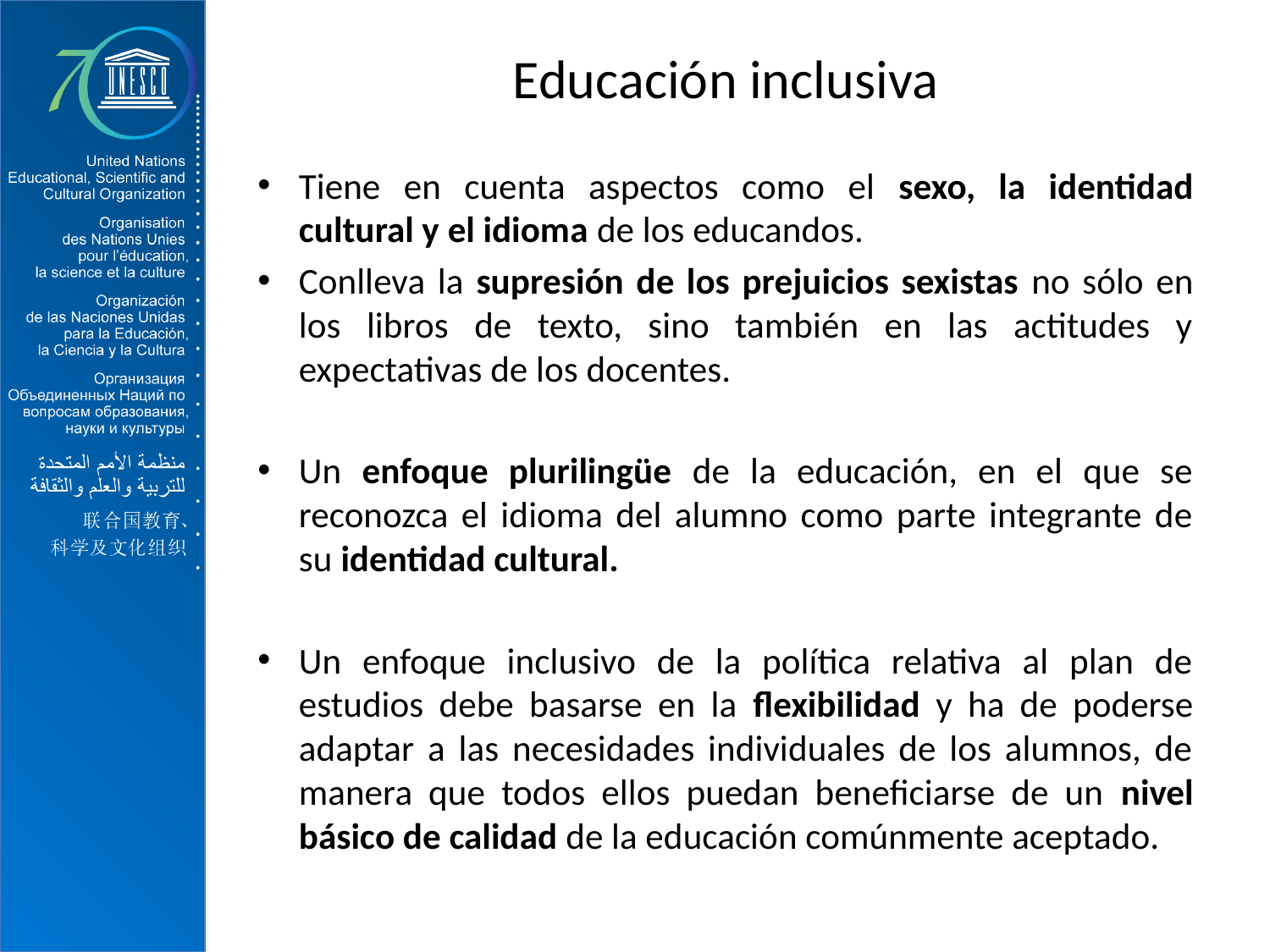

# Educación inclusiva
Tiene en cuenta aspectos como el sexo, la identidad cultural y el idioma de los educandos.
Conlleva la supresión de los prejuicios sexistas no sólo en los libros de texto, sino también en las actitudes y expectativas de los docentes.

Un enfoque plurilingüe de la educación, en el que se reconozca el idioma del alumno como parte integrante de su identidad cultural.

Un enfoque inclusivo de la política relativa al plan de estudios debe basarse en la flexibilidad y ha de poderse adaptar a las necesidades individuales de los alumnos, de manera que todos ellos puedan beneficiarse de un nivel básico de calidad de la educación comúnmente aceptado.

11